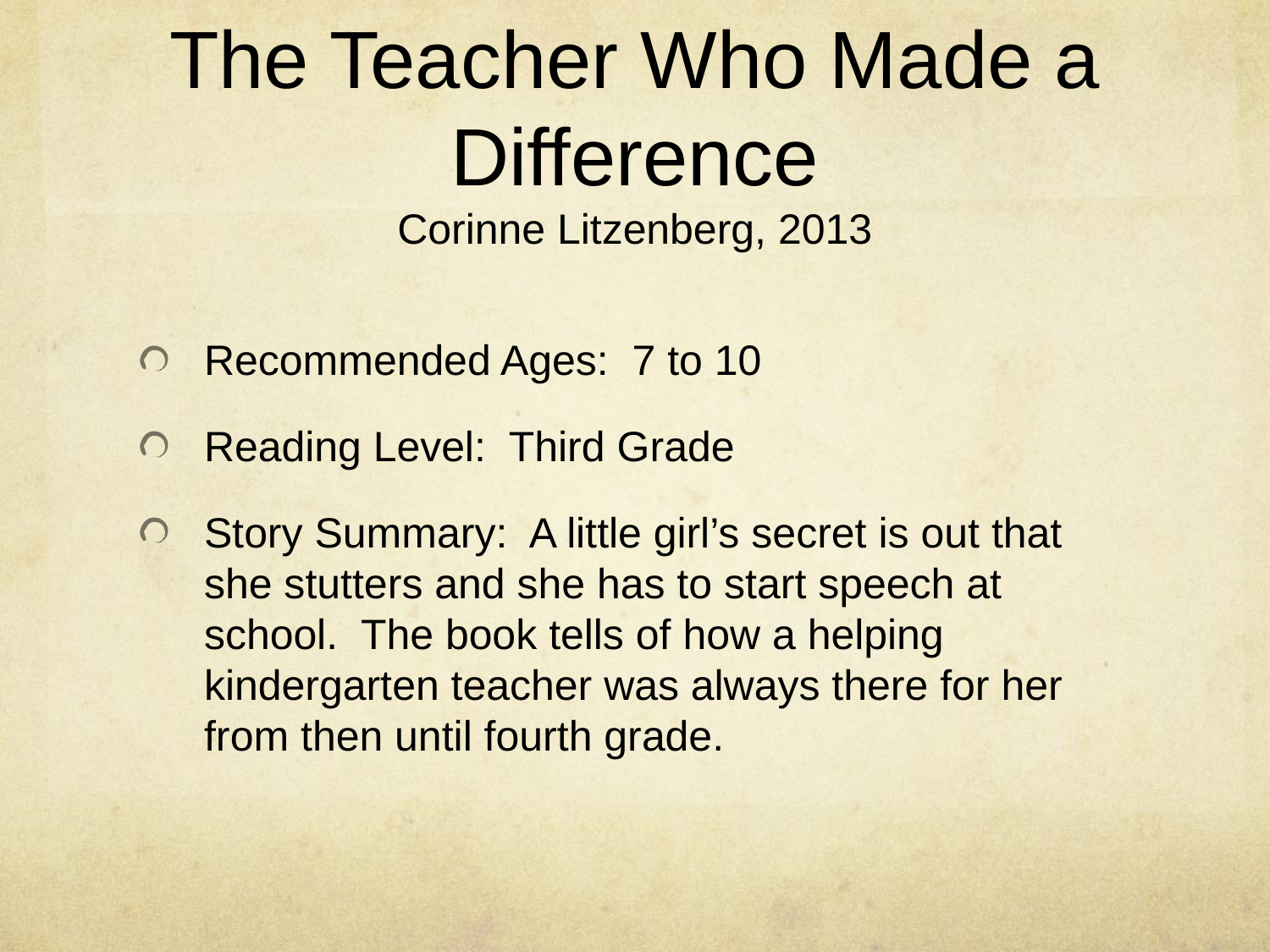

# The Teacher Who Made a Difference Corinne Litzenberg, 2013

Recommended Ages:  7 to 10
Reading Level:  Third Grade
Story Summary:  A little girl’s secret is out that she stutters and she has to start speech at school.  The book tells of how a helping kindergarten teacher was always there for her from then until fourth grade.